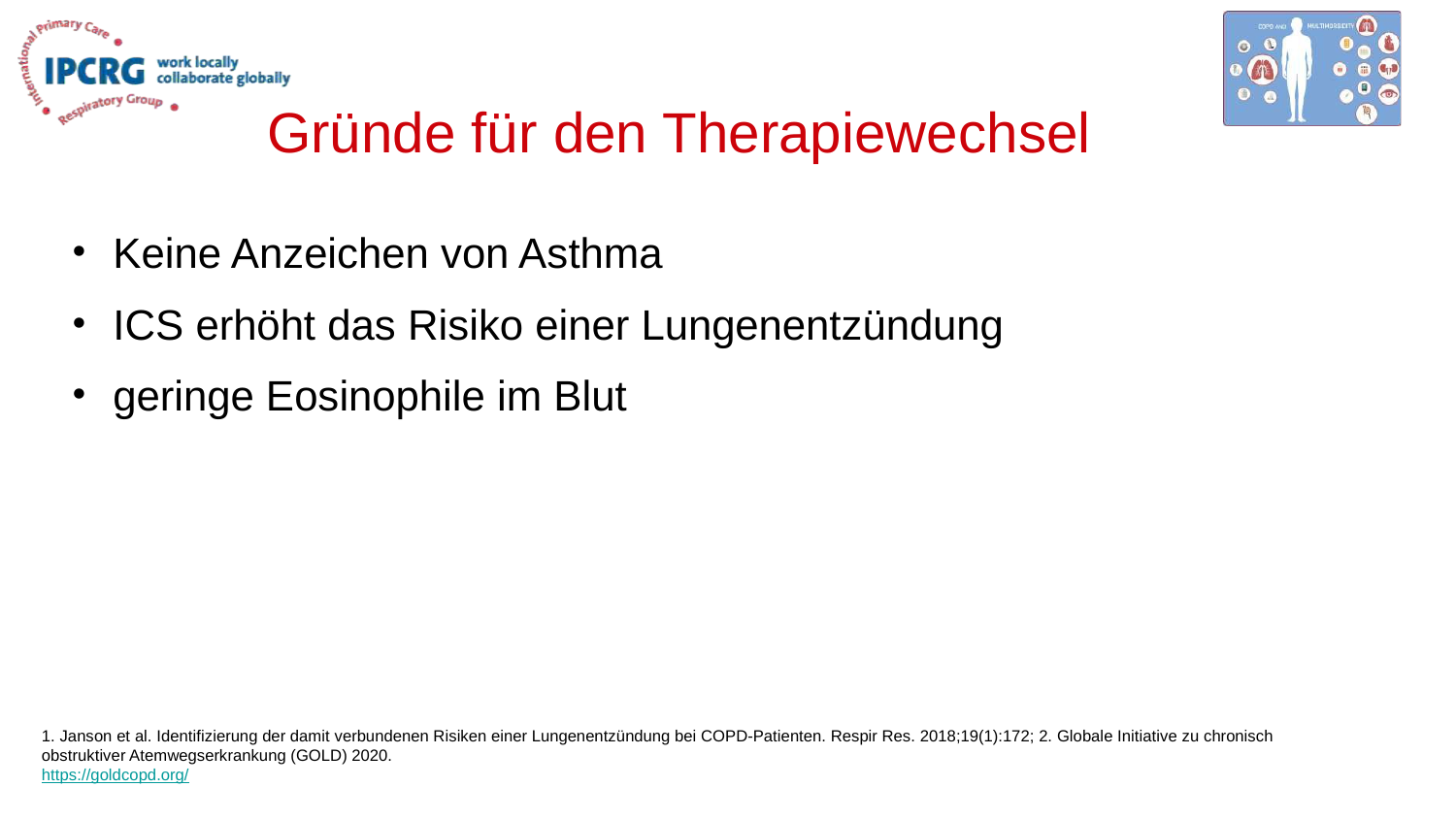

# Gründe für den Therapiewechsel
Keine Anzeichen von Asthma
ICS erhöht das Risiko einer Lungenentzündung
geringe Eosinophile im Blut
1. Janson et al. Identifizierung der damit verbundenen Risiken einer Lungenentzündung bei COPD-Patienten. Respir Res. 2018;19(1):172; 2. Globale Initiative zu chronisch obstruktiver Atemwegserkrankung (GOLD) 2020.
https://goldcopd.org/